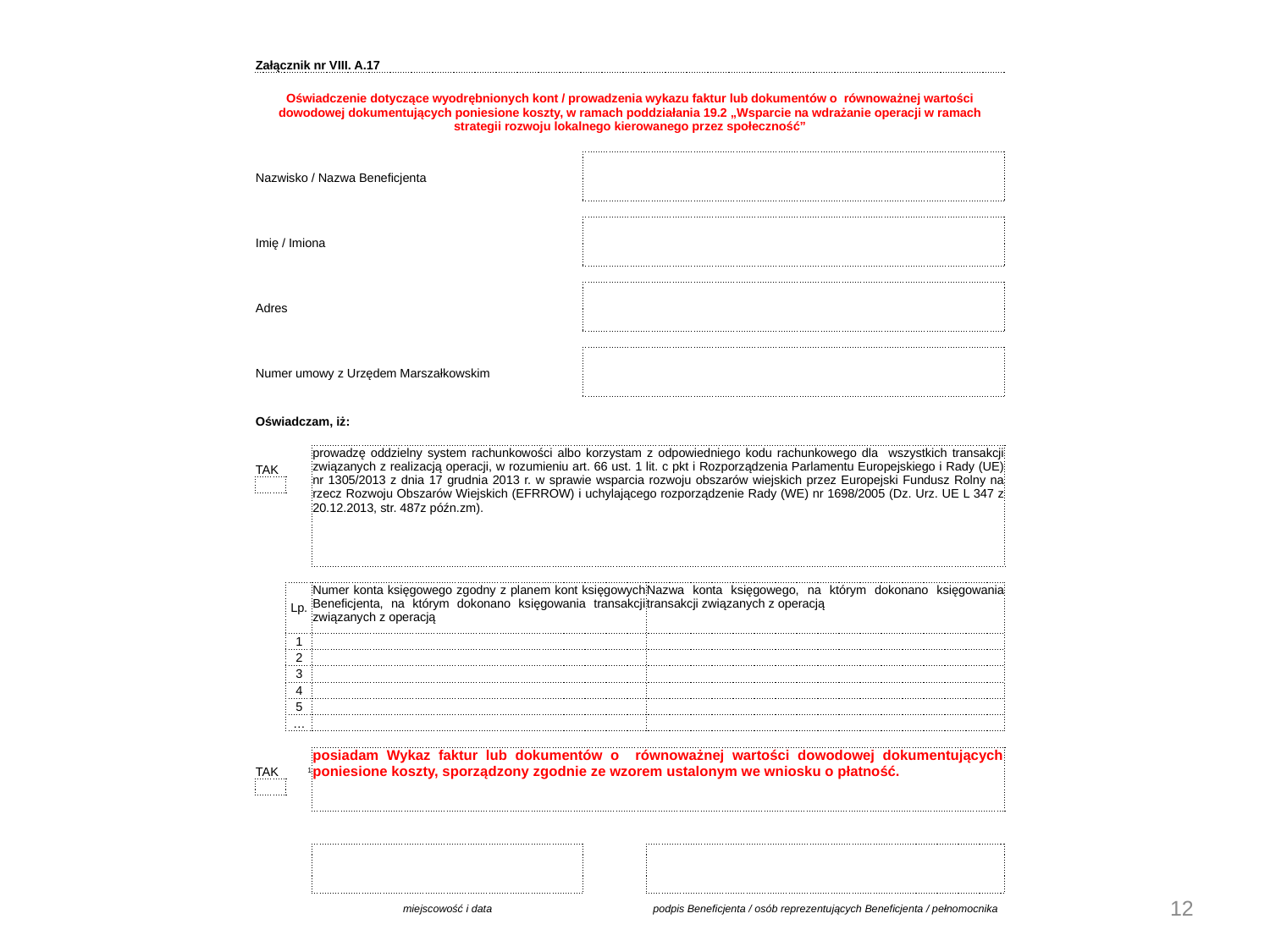

| Załącznik nr VIII. A.17 |  |  |  |  |  |  |  |  |
| --- | --- | --- | --- | --- | --- | --- | --- | --- |
|  |  |  |  |  |  |  |  |  |
| Oświadczenie dotyczące wyodrębnionych kont / prowadzenia wykazu faktur lub dokumentów o równoważnej wartości dowodowej dokumentujących poniesione koszty, w ramach poddziałania 19.2 „Wsparcie na wdrażanie operacji w ramach strategii rozwoju lokalnego kierowanego przez społeczność” |  |  |  |  |  |  |  |  |
|  |  |  |  |  |  |  |  |  |
|  |  |  |  |  |  |  |  |  |
| Nazwisko / Nazwa Beneficjenta |  |  |  |  |  |  |  |  |
|  |  |  |  |  |  |  |  |  |
|  |  |  |  |  |  |  |  |  |
|  |  |  |  |  |  |  |  |  |
| Imię / Imiona |  |  |  |  |  |  |  |  |
|  |  |  |  |  |  |  |  |  |
|  |  |  |  |  |  |  |  |  |
|  |  |  |  |  |  |  |  |  |
| Adres |  |  |  |  |  |  |  |  |
|  |  |  |  |  |  |  |  |  |
|  |  |  |  |  |  |  |  |  |
|  |  |  |  |  |  |  |  |  |
| Numer umowy z Urzędem Marszałkowskim |  |  |  |  |  |  |  |  |
|  |  |  |  |  |  |  |  |  |
|  |  |  |  |  |  |  |  |  |
| Oświadczam, iż: |  |  |  |  |  |  |  |  |
|  |  |  |  |  |  |  |  |  |
| TAK |  | prowadzę oddzielny system rachunkowości albo korzystam z odpowiedniego kodu rachunkowego dla wszystkich transakcji związanych z realizacją operacji, w rozumieniu art. 66 ust. 1 lit. c pkt i Rozporządzenia Parlamentu Europejskiego i Rady (UE) nr 1305/2013 z dnia 17 grudnia 2013 r. w sprawie wsparcia rozwoju obszarów wiejskich przez Europejski Fundusz Rolny na rzecz Rozwoju Obszarów Wiejskich (EFRROW) i uchylającego rozporządzenie Rady (WE) nr 1698/2005 (Dz. Urz. UE L 347 z 20.12.2013, str. 487z późn.zm). |  |  |  |  |  |  |
|  |  |  |  |  |  |  |  |  |
|  |  |  |  |  |  |  |  |  |
|  |  |  |  |  |  |  |  |  |
|  |  |  |  |  |  |  |  |  |
|  |  |  |  |  |  |  |  |  |
|  |  |  |  |  |  |  |  |  |
|  | Lp. | Numer konta księgowego zgodny z planem kont księgowych Beneficjenta, na którym dokonano księgowania transakcji związanych z operacją |  |  |  | Nazwa konta księgowego, na którym dokonano księgowania transakcji związanych z operacją |  |  |
|  | 1 |  |  |  |  |  |  |  |
|  | 2 |  |  |  |  |  |  |  |
|  | 3 |  |  |  |  |  |  |  |
|  | 4 |  |  |  |  |  |  |  |
|  | 5 |  |  |  |  |  |  |  |
|  | … |  |  |  |  |  |  |  |
|  |  |  |  |  |  |  |  |  |
| TAK | 1 | posiadam Wykaz faktur lub dokumentów o równoważnej wartości dowodowej dokumentujących poniesione koszty, sporządzony zgodnie ze wzorem ustalonym we wniosku o płatność. |  |  |  |  |  |  |
|  |  |  |  |  |  |  |  |  |
|  |  |  |  |  |  |  |  |  |
|  |  |  |  |  |  |  |  |  |
|  |  |  |  |  |  |  |  |  |
|  |  |  |  |  |  |  |  |  |
|  |  |  |  |  |  |  |  |  |
|  |  |  |  |  |  |  |  |  |
|  |  | miejscowość i data |  |  |  | podpis Beneficjenta / osób reprezentujących Beneficjenta / pełnomocnika |  |  |
12